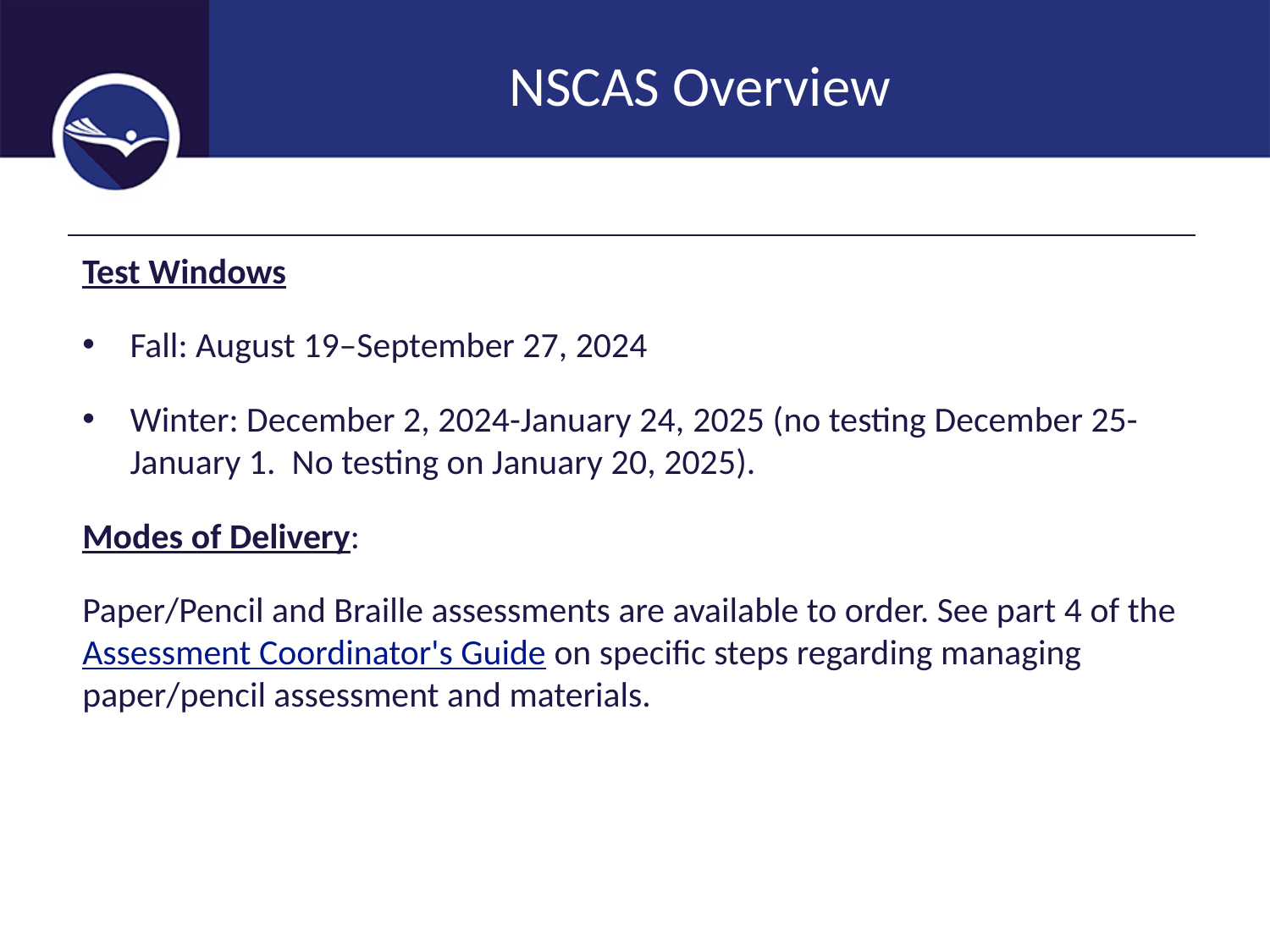

# NSCAS Overview
Test Windows
Fall: August 19–September 27, 2024
Winter: December 2, 2024-January 24, 2025 (no testing December 25-January 1.  No testing on January 20, 2025).
Modes of Delivery:
Paper/Pencil and Braille assessments are available to order. See part 4 of the Assessment Coordinator's Guide on specific steps regarding managing paper/pencil assessment and materials.